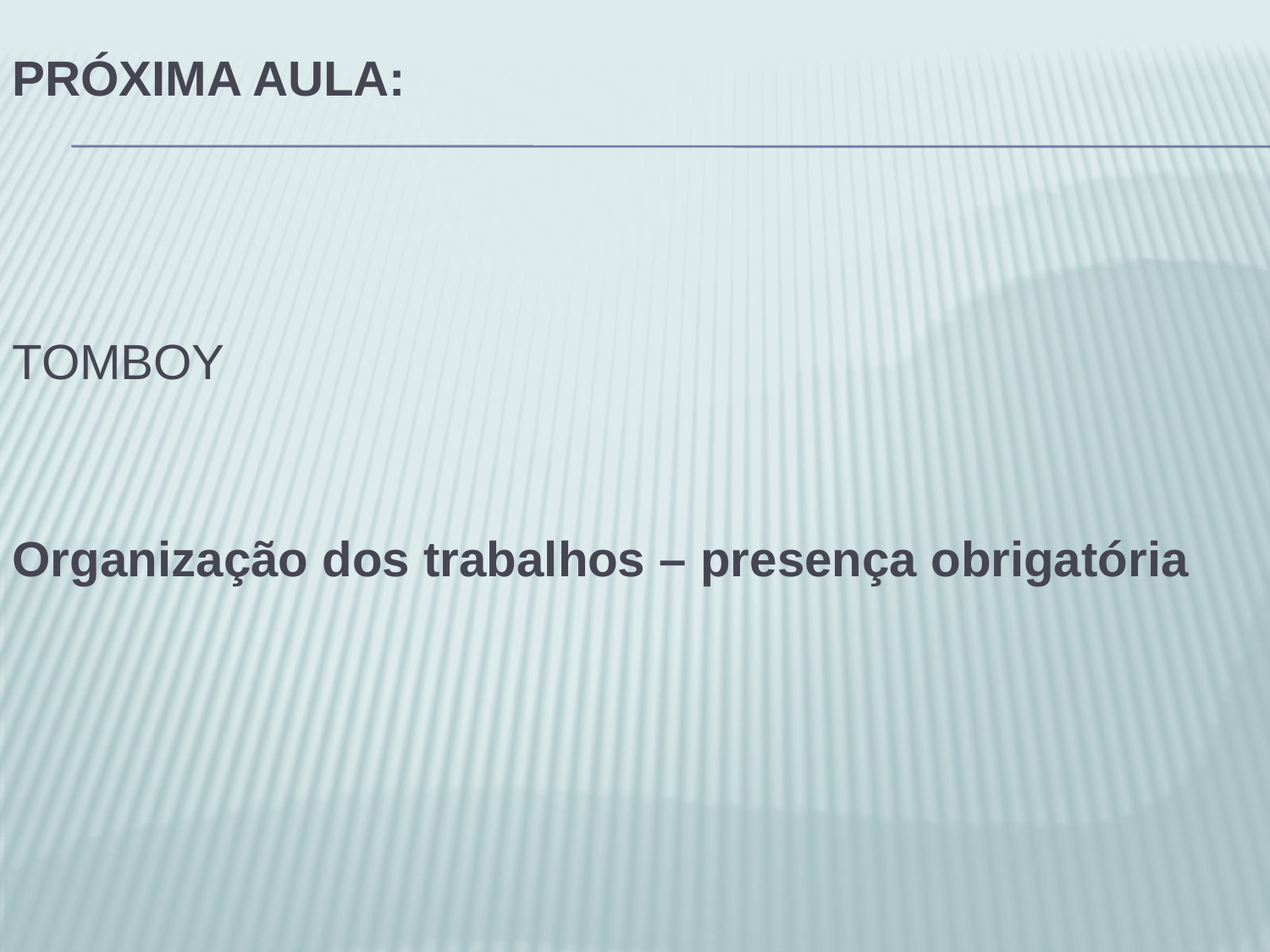

# Próxima aula:

TOMBOY

Organização dos trabalhos – presença obrigatória